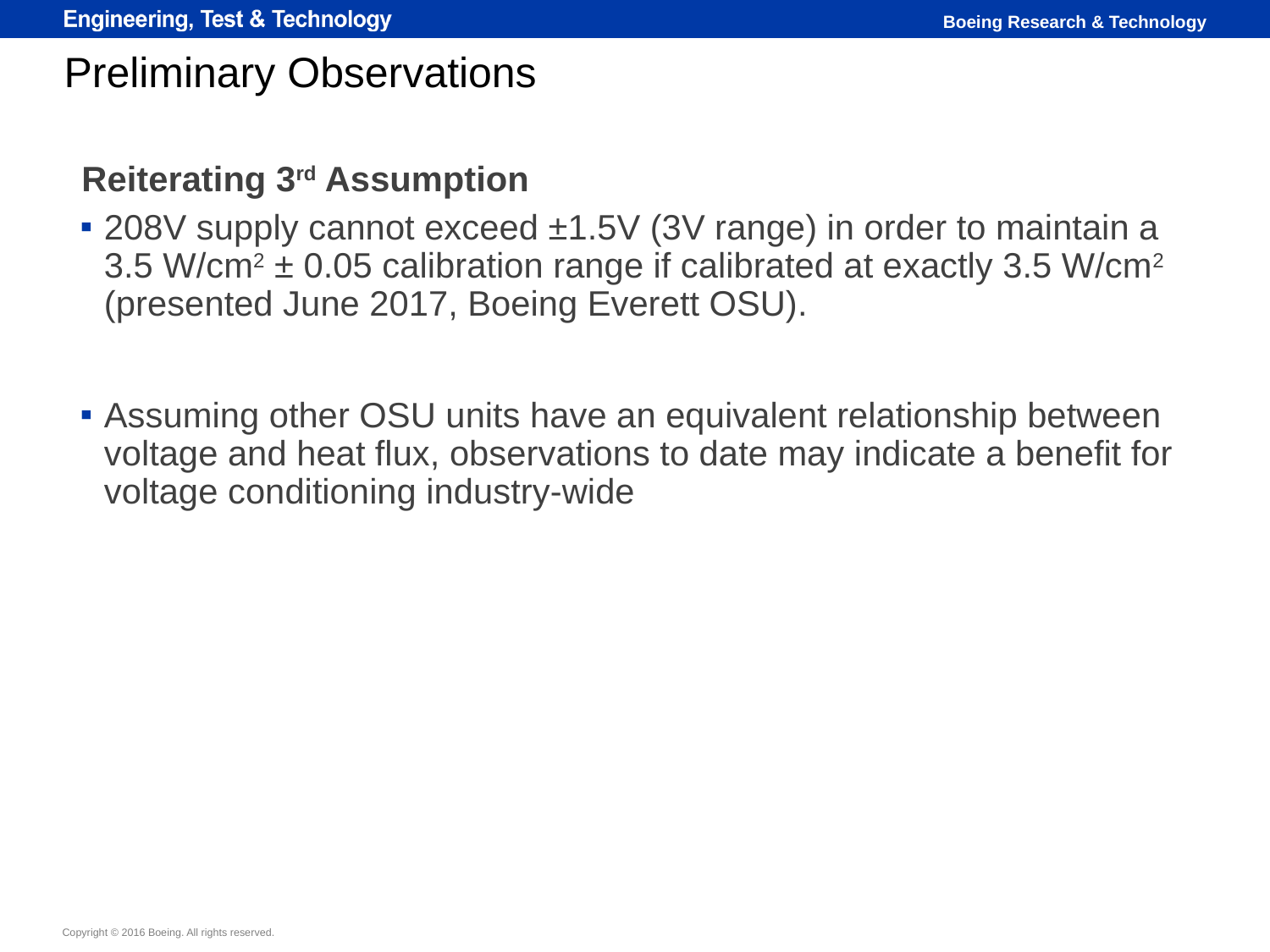

# Preliminary Observations
Reiterating 3rd Assumption
208V supply cannot exceed ±1.5V (3V range) in order to maintain a 3.5 W/cm2 ± 0.05 calibration range if calibrated at exactly 3.5 W/cm2 (presented June 2017, Boeing Everett OSU).

Assuming other OSU units have an equivalent relationship between voltage and heat flux, observations to date may indicate a benefit for voltage conditioning industry-wide